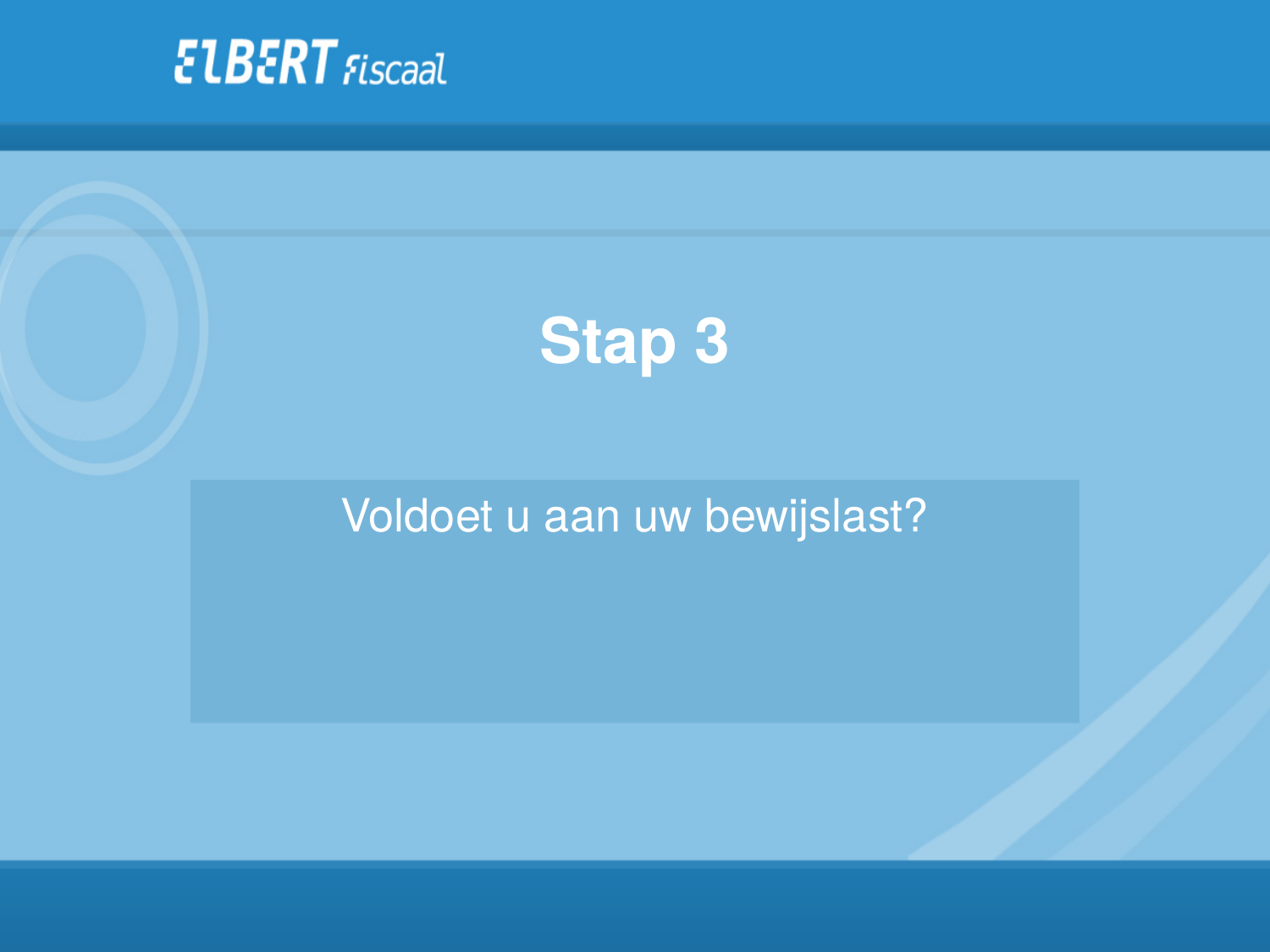

# Stap 3
Voldoet u aan uw bewijslast?